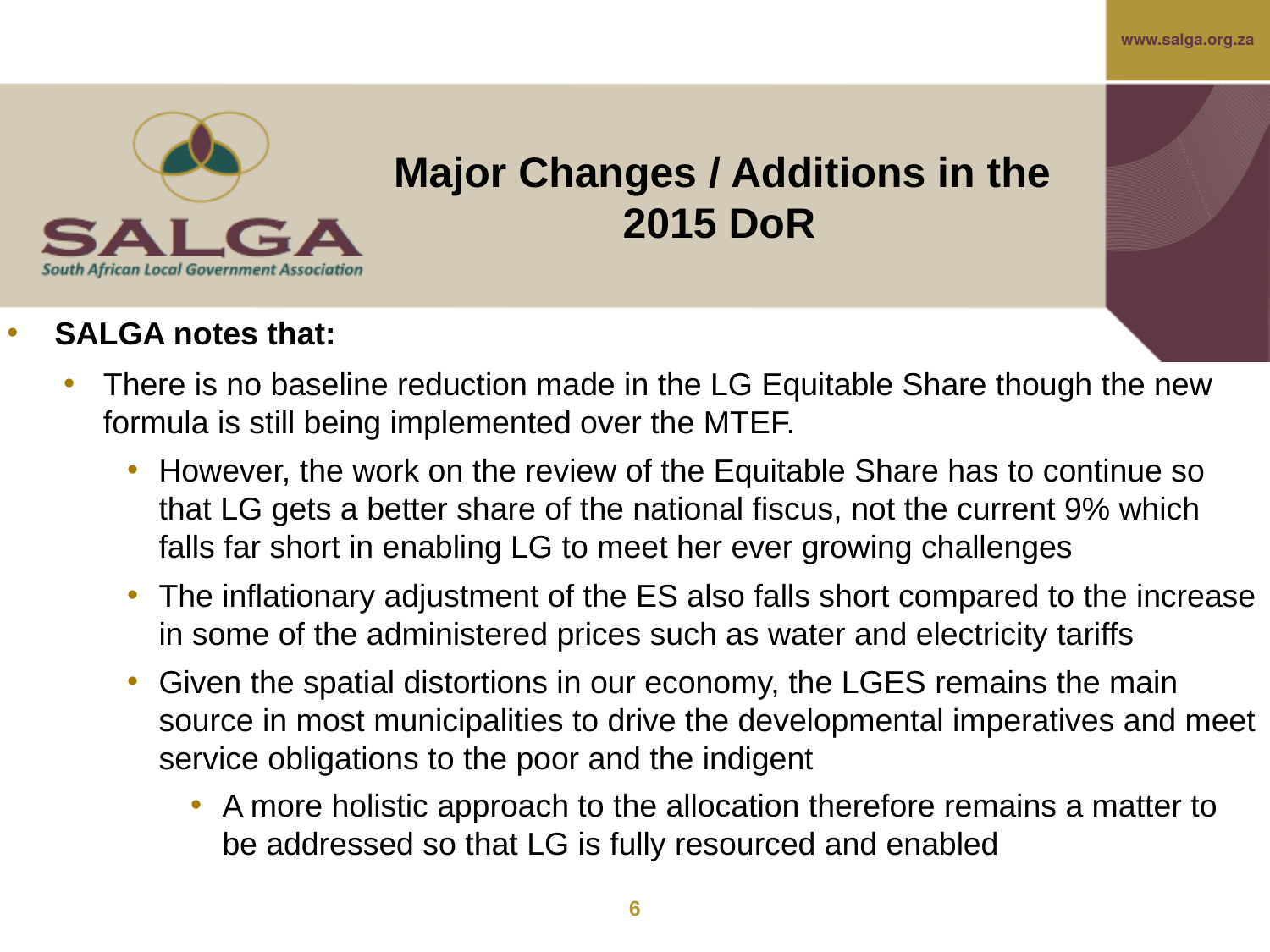

Major Changes / Additions in the 2015 DoR
SALGA notes that:
There is no baseline reduction made in the LG Equitable Share though the new formula is still being implemented over the MTEF.
However, the work on the review of the Equitable Share has to continue so that LG gets a better share of the national fiscus, not the current 9% which falls far short in enabling LG to meet her ever growing challenges
The inflationary adjustment of the ES also falls short compared to the increase in some of the administered prices such as water and electricity tariffs
Given the spatial distortions in our economy, the LGES remains the main source in most municipalities to drive the developmental imperatives and meet service obligations to the poor and the indigent
A more holistic approach to the allocation therefore remains a matter to be addressed so that LG is fully resourced and enabled

6